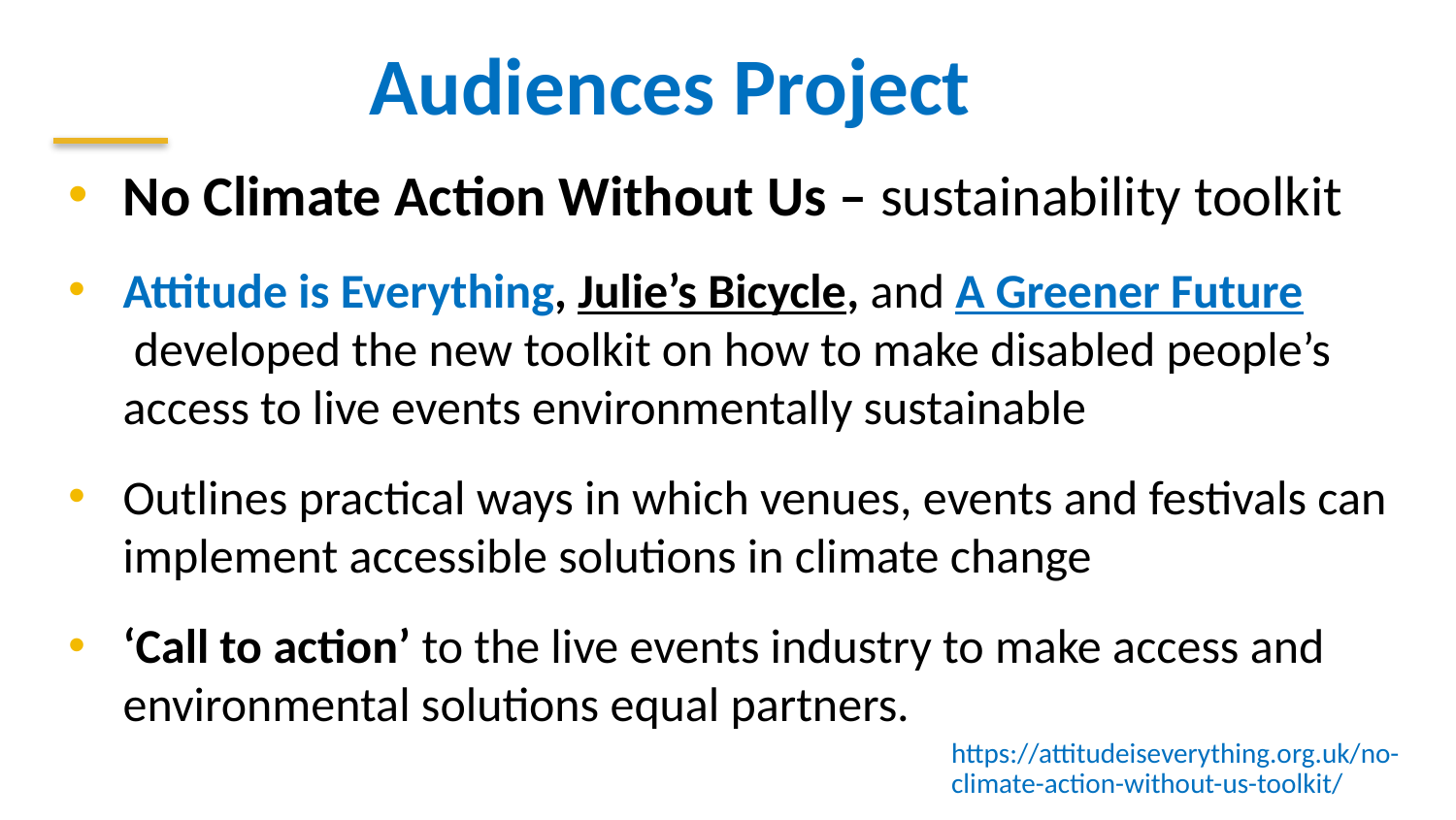

# Audiences Project
No Climate Action Without Us – sustainability toolkit

Attitude is Everything, Julie’s Bicycle, and A Greener Future developed the new toolkit on how to make disabled people’s access to live events environmentally sustainable

Outlines practical ways in which venues, events and festivals can implement accessible solutions in climate change

‘Call to action’ to the live events industry to make access and environmental solutions equal partners.
https://attitudeiseverything.org.uk/no-climate-action-without-us-toolkit/